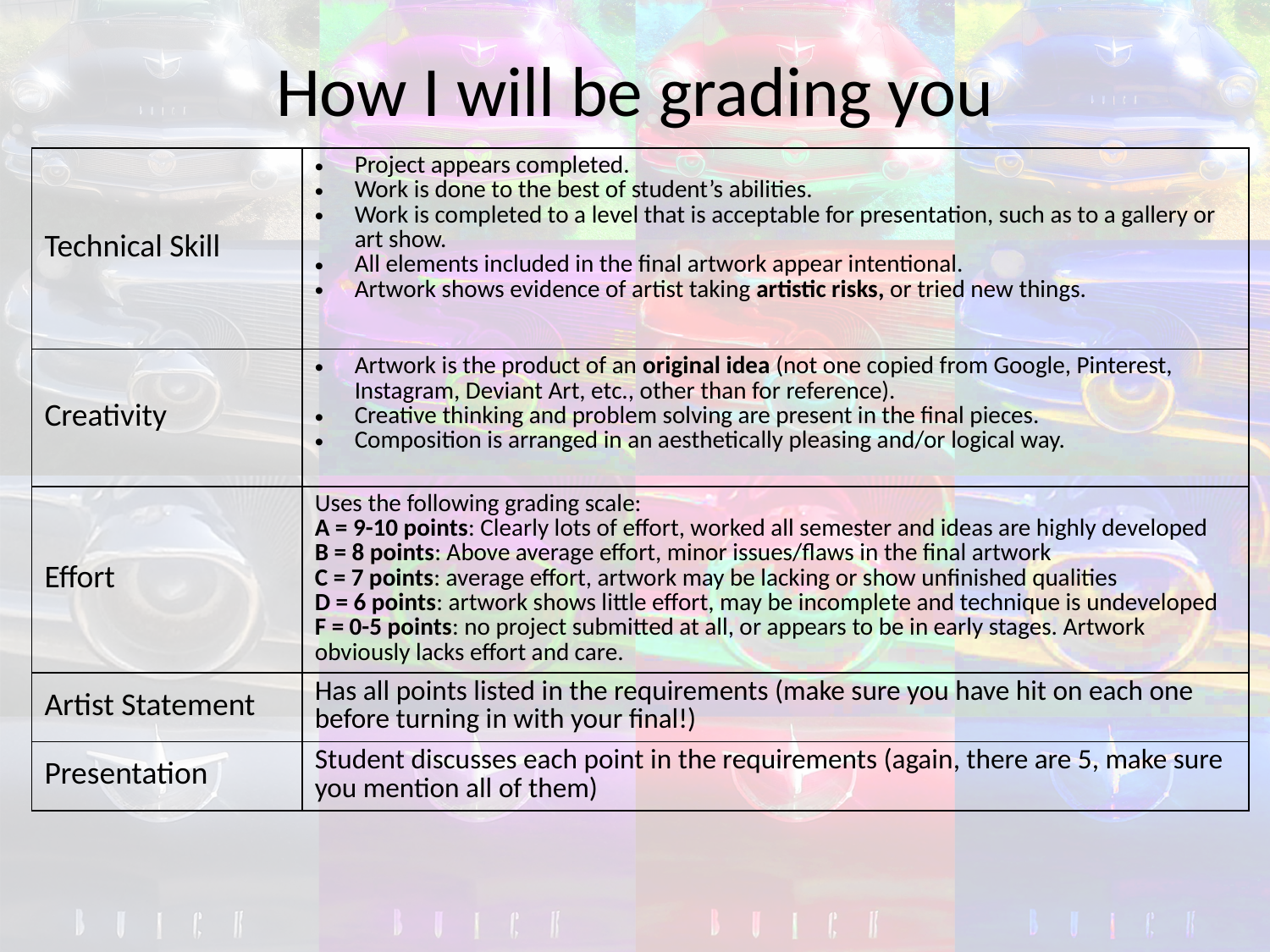

# How I will be grading you
| Technical Skill | Project appears completed. Work is done to the best of student’s abilities. Work is completed to a level that is acceptable for presentation, such as to a gallery or art show. All elements included in the final artwork appear intentional. Artwork shows evidence of artist taking artistic risks, or tried new things. |
| --- | --- |
| Creativity | Artwork is the product of an original idea (not one copied from Google, Pinterest, Instagram, Deviant Art, etc., other than for reference). Creative thinking and problem solving are present in the final pieces. Composition is arranged in an aesthetically pleasing and/or logical way. |
| Effort | Uses the following grading scale: A = 9-10 points: Clearly lots of effort, worked all semester and ideas are highly developed B = 8 points: Above average effort, minor issues/flaws in the final artwork C = 7 points: average effort, artwork may be lacking or show unfinished qualities D = 6 points: artwork shows little effort, may be incomplete and technique is undeveloped F = 0-5 points: no project submitted at all, or appears to be in early stages. Artwork obviously lacks effort and care. |
| Artist Statement | Has all points listed in the requirements (make sure you have hit on each one before turning in with your final!) |
| Presentation | Student discusses each point in the requirements (again, there are 5, make sure you mention all of them) |